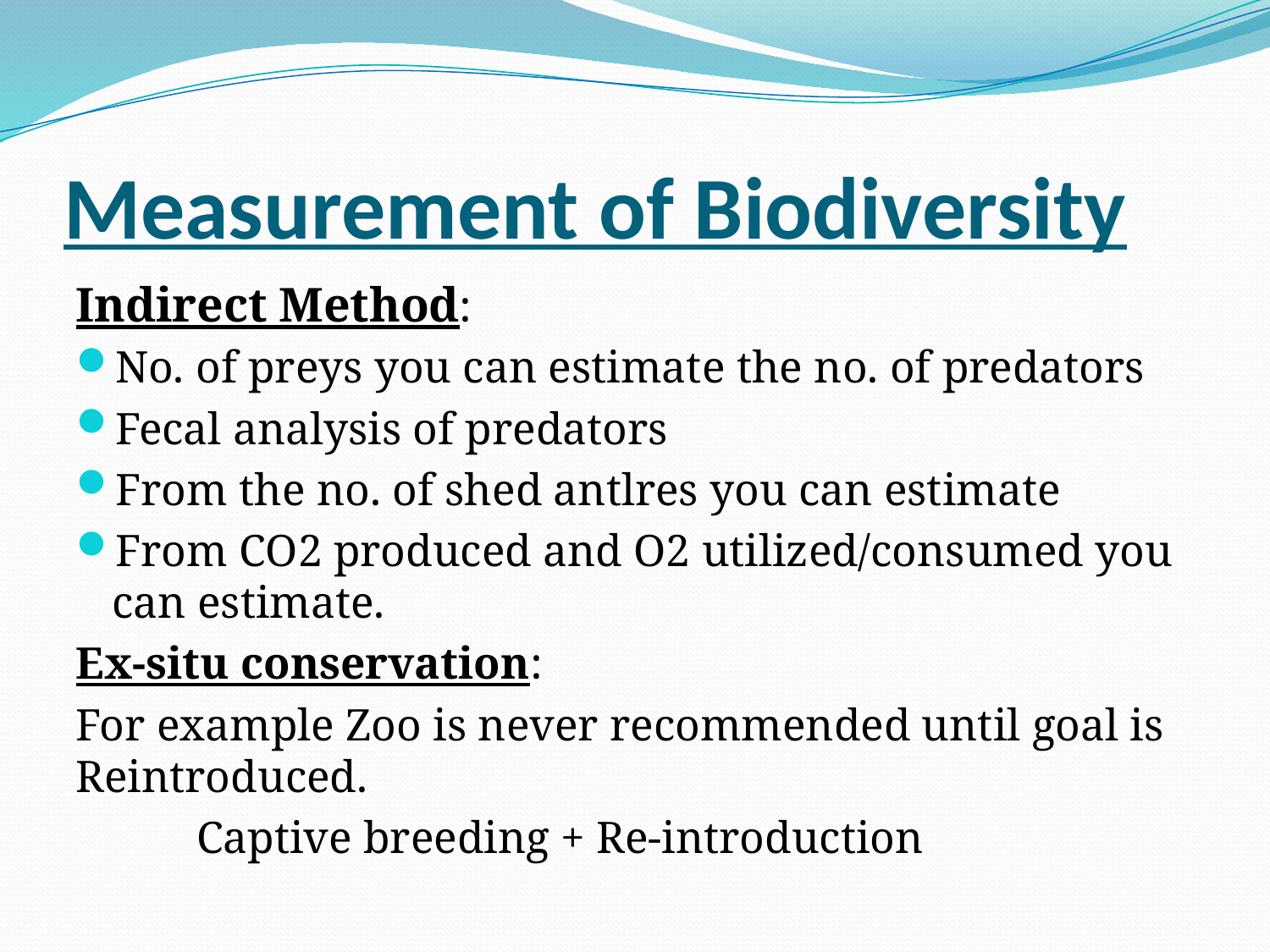

# Measurement of Biodiversity
Indirect Method:
No. of preys you can estimate the no. of predators
Fecal analysis of predators
From the no. of shed antlres you can estimate
From CO2 produced and O2 utilized/consumed you can estimate.
Ex-situ conservation:
For example Zoo is never recommended until goal is Reintroduced.
	Captive breeding + Re-introduction